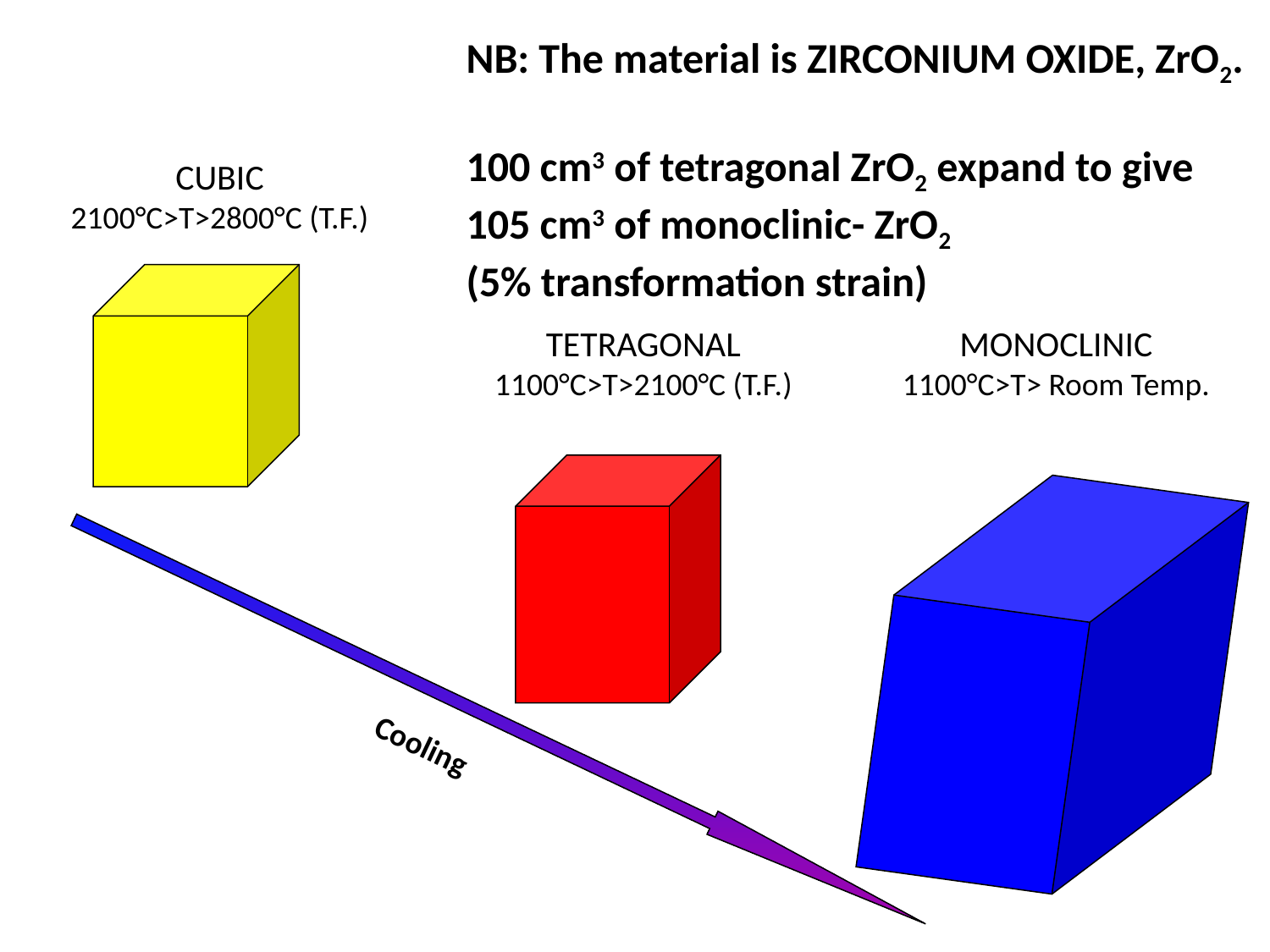

NB: The material is ZIRCONIUM OXIDE, ZrO2.

100 cm3 of tetragonal ZrO2 expand to give 105 cm3 of monoclinic- ZrO2
(5% transformation strain)
CUBIC
2100°C>T>2800°C (T.F.)

TETRAGONAL
1100°C>T>2100°C (T.F.)
MONOCLINIC
1100°C>T> Room Temp.

Cooling